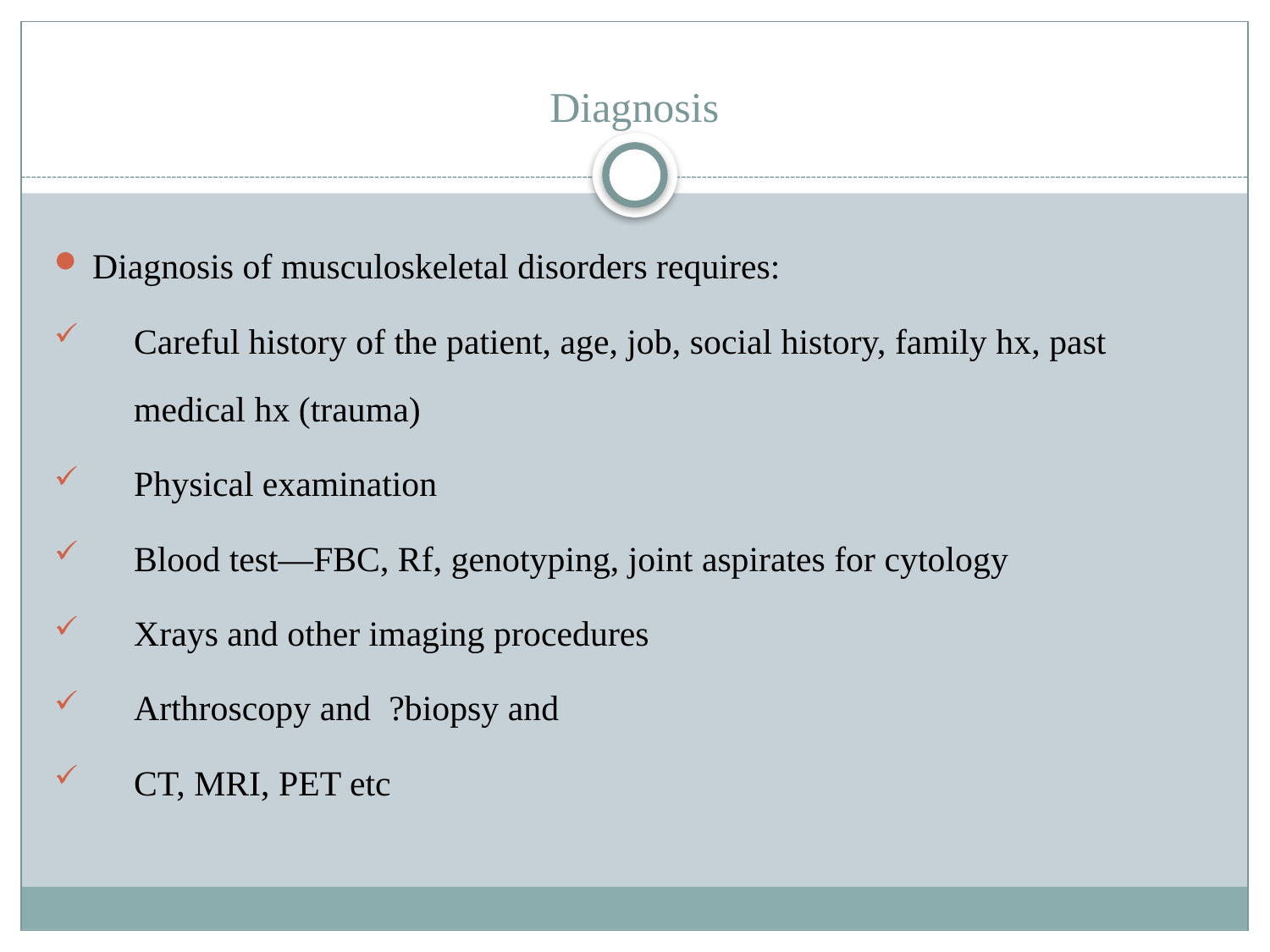

# Diagnosis
Diagnosis of musculoskeletal disorders requires:
Careful history of the patient, age, job, social history, family hx, past medical hx (trauma)
Physical examination
Blood test—FBC, Rf, genotyping, joint aspirates for cytology
Xrays and other imaging procedures
Arthroscopy and  ?biopsy and
CT, MRI, PET etc